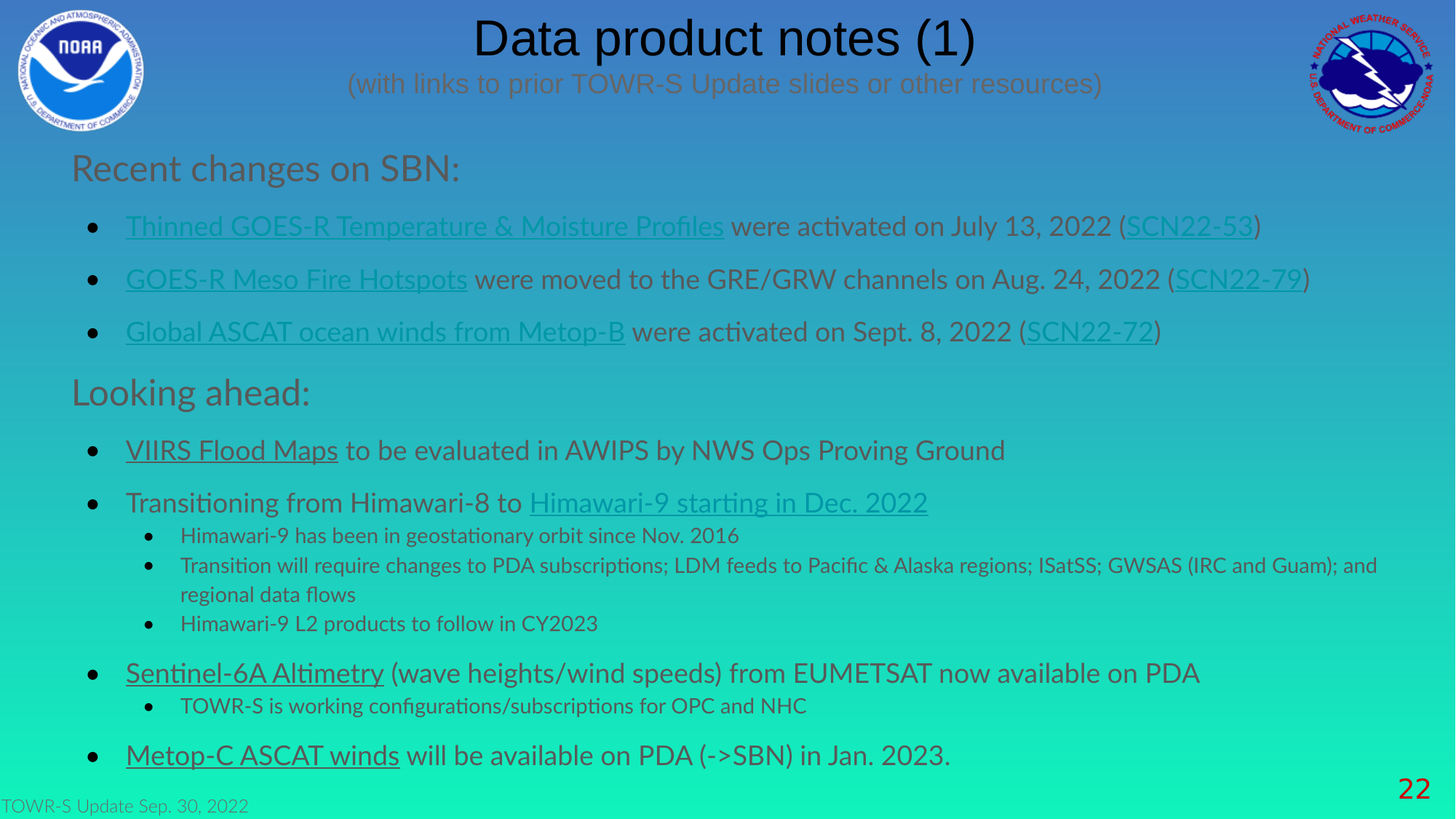

# Data product notes (1) (with links to prior TOWR-S Update slides or other resources)
Recent changes on SBN:
Thinned GOES-R Temperature & Moisture Profiles were activated on July 13, 2022 (SCN22-53)
GOES-R Meso Fire Hotspots were moved to the GRE/GRW channels on Aug. 24, 2022 (SCN22-79)
Global ASCAT ocean winds from Metop-B were activated on Sept. 8, 2022 (SCN22-72)
Looking ahead:
VIIRS Flood Maps to be evaluated in AWIPS by NWS Ops Proving Ground
Transitioning from Himawari-8 to Himawari-9 starting in Dec. 2022
Himawari-9 has been in geostationary orbit since Nov. 2016
Transition will require changes to PDA subscriptions; LDM feeds to Pacific & Alaska regions; ISatSS; GWSAS (IRC and Guam); and regional data flows
Himawari-9 L2 products to follow in CY2023
Sentinel-6A Altimetry (wave heights/wind speeds) from EUMETSAT now available on PDA
TOWR-S is working configurations/subscriptions for OPC and NHC
Metop-C ASCAT winds will be available on PDA (->SBN) in Jan. 2023.
22